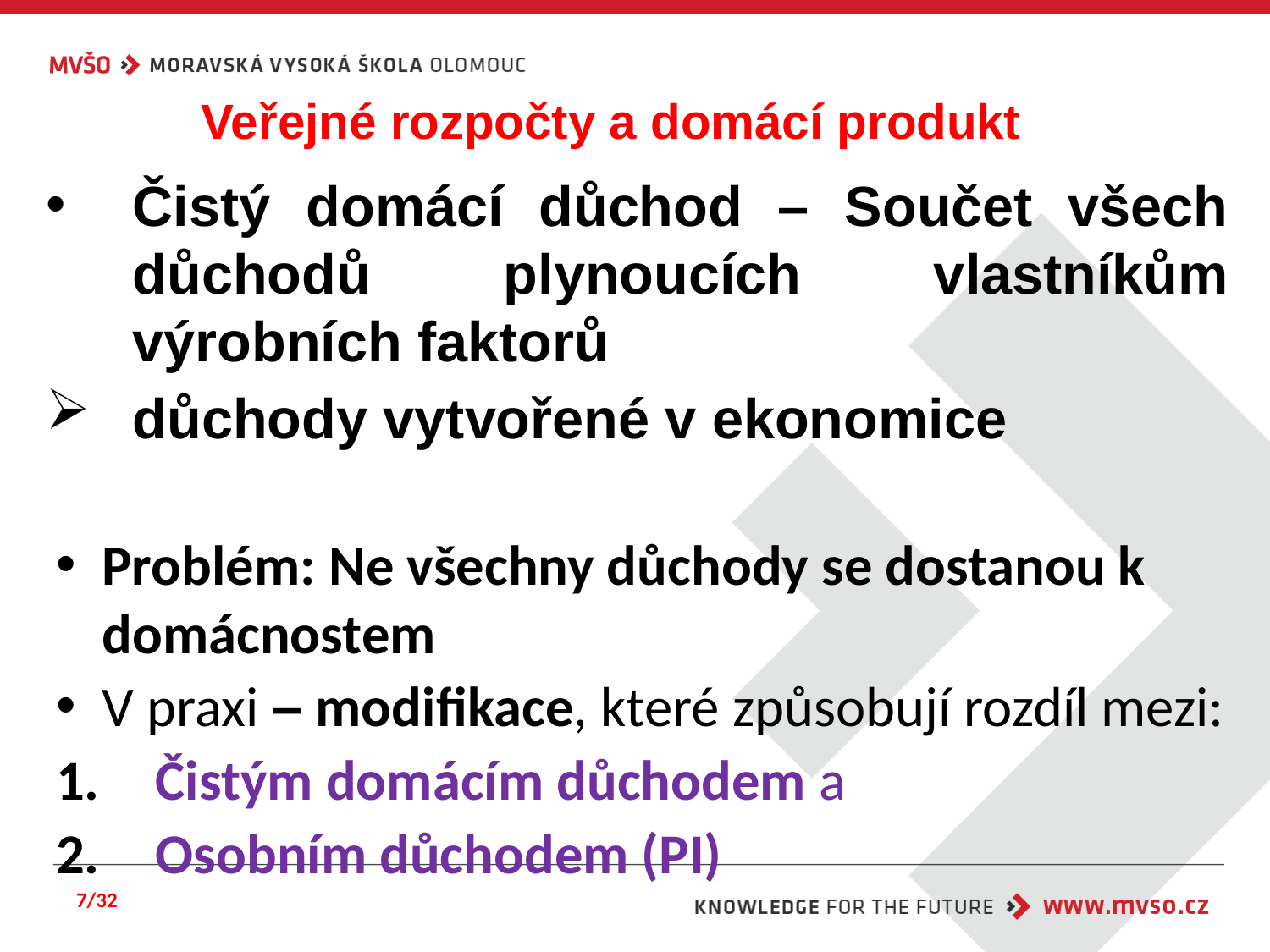

# Veřejné rozpočty a domácí produkt
Čistý domácí důchod – Součet všech důchodů plynoucích vlastníkům výrobních faktorů
důchody vytvořené v ekonomice

Problém: Ne všechny důchody se dostanou k domácnostem
V praxi – modifikace, které způsobují rozdíl mezi:
Čistým domácím důchodem a
Osobním důchodem (PI)

7/32